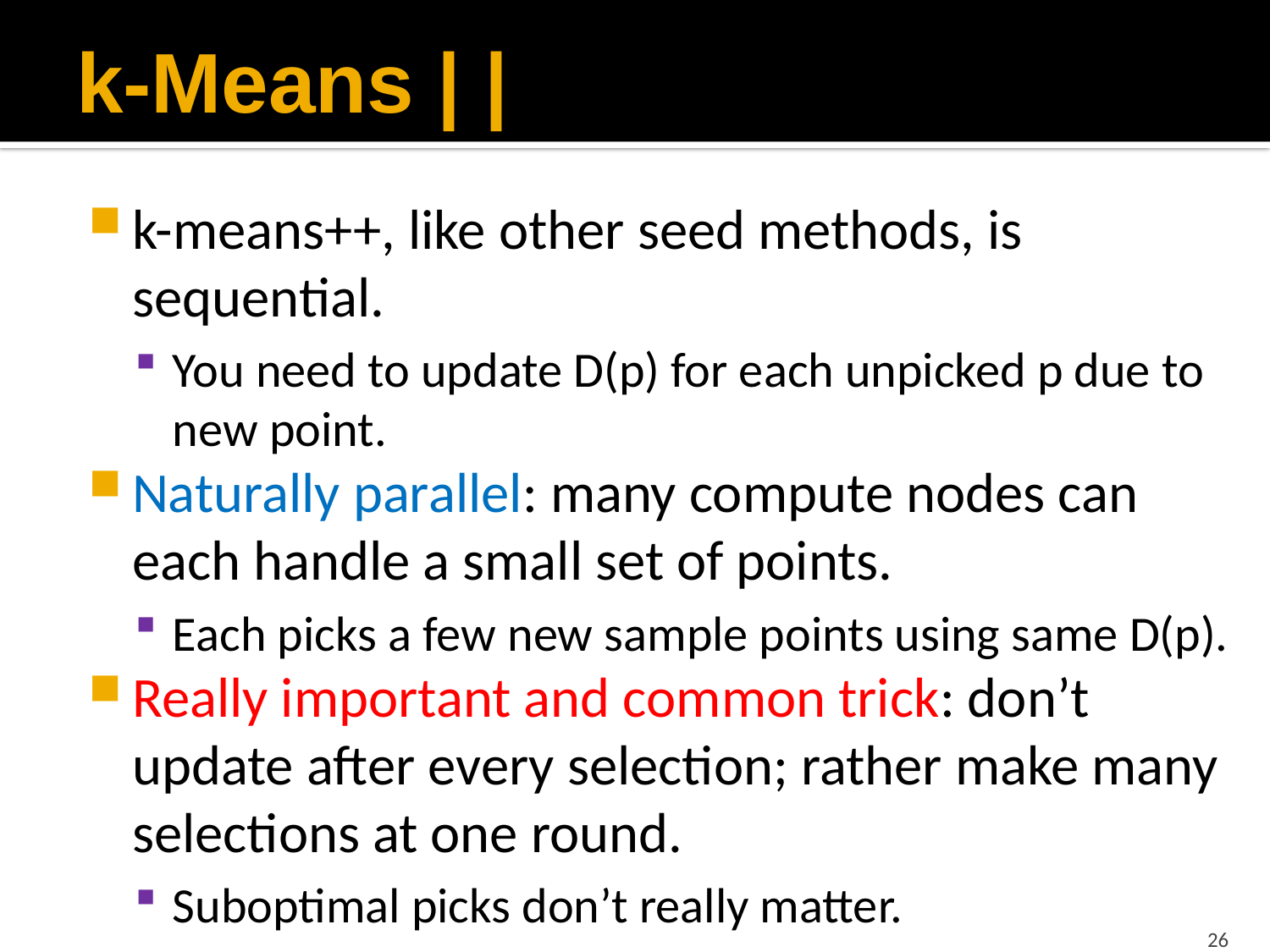

# k-Means | |
k-means++, like other seed methods, is sequential.
You need to update D(p) for each unpicked p due to new point.
Naturally parallel: many compute nodes can each handle a small set of points.
Each picks a few new sample points using same D(p).
Really important and common trick: don’t update after every selection; rather make many selections at one round.
Suboptimal picks don’t really matter.
26